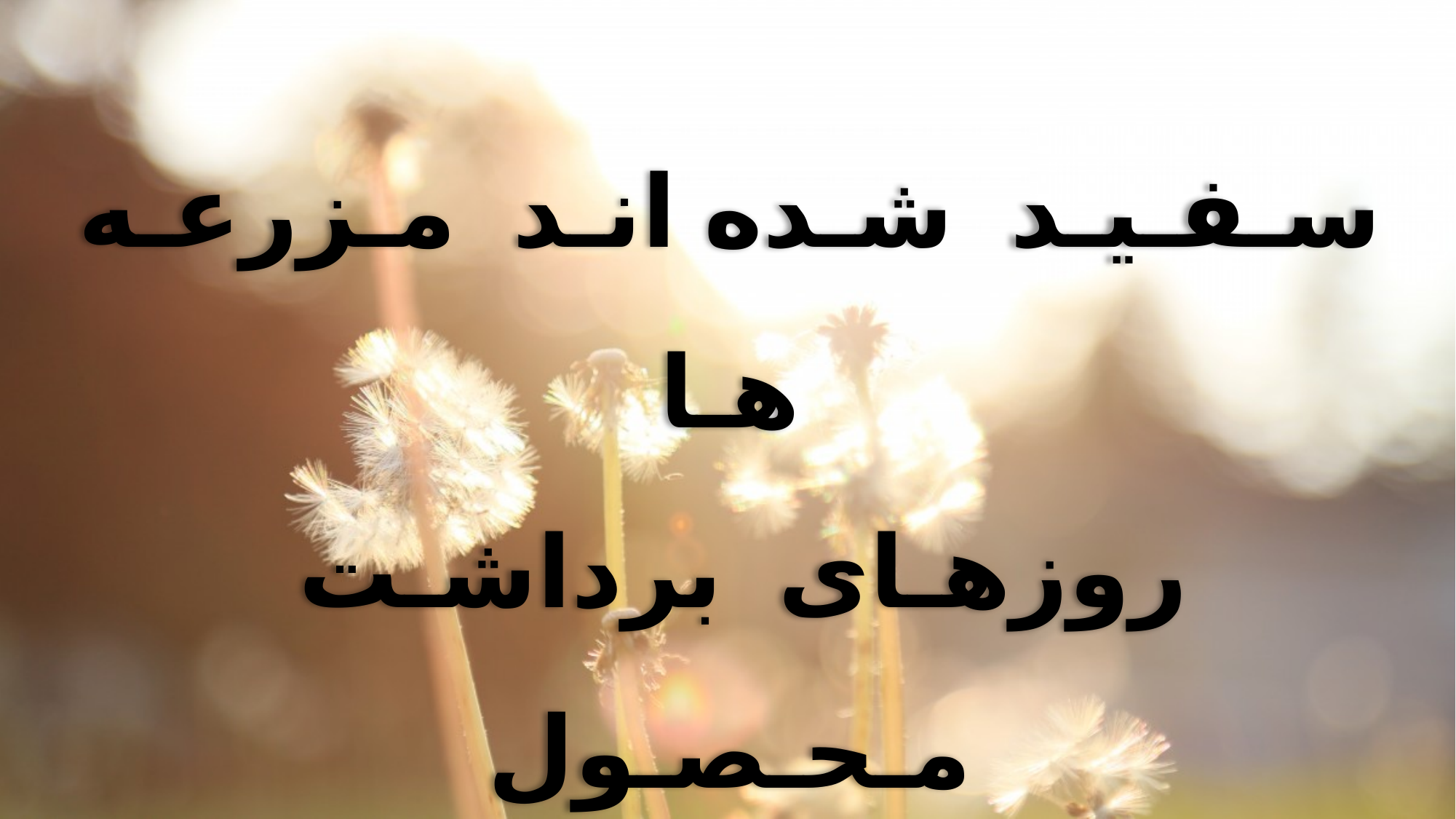

سـفـیـد  شـده انـد  مـزرعـه هـا
روزهـای  برداشـت  مـحـصـول